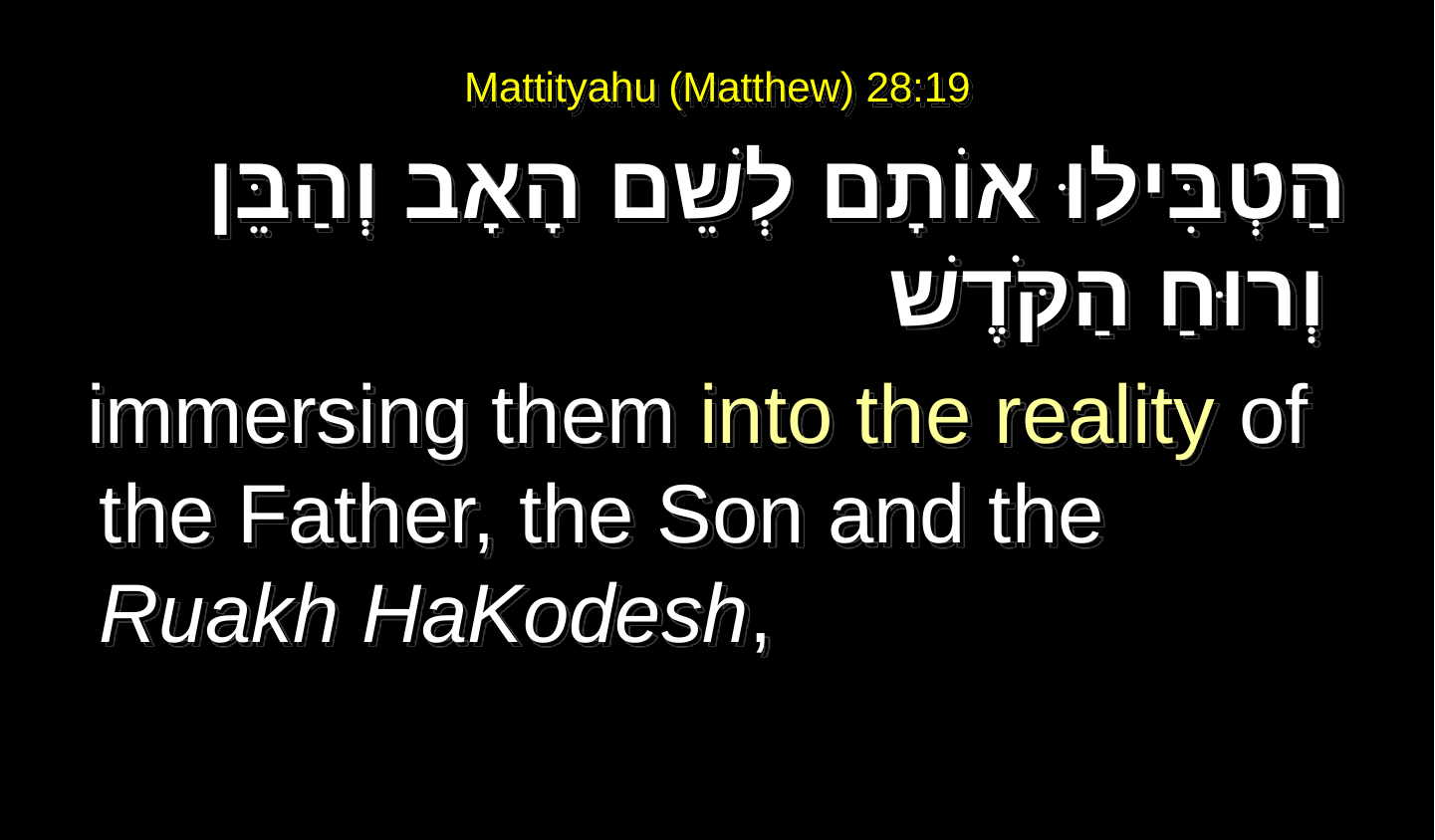

# Mattityahu (Matthew) 28:19
 הַטְבִּילוּ אוֹתָם לְשֵׁם הָאָב וְהַבֵּן וְרוּחַ הַקֹּדֶשׁ
immersing them into the reality of the Father, the Son and the Ruakh HaKodesh,